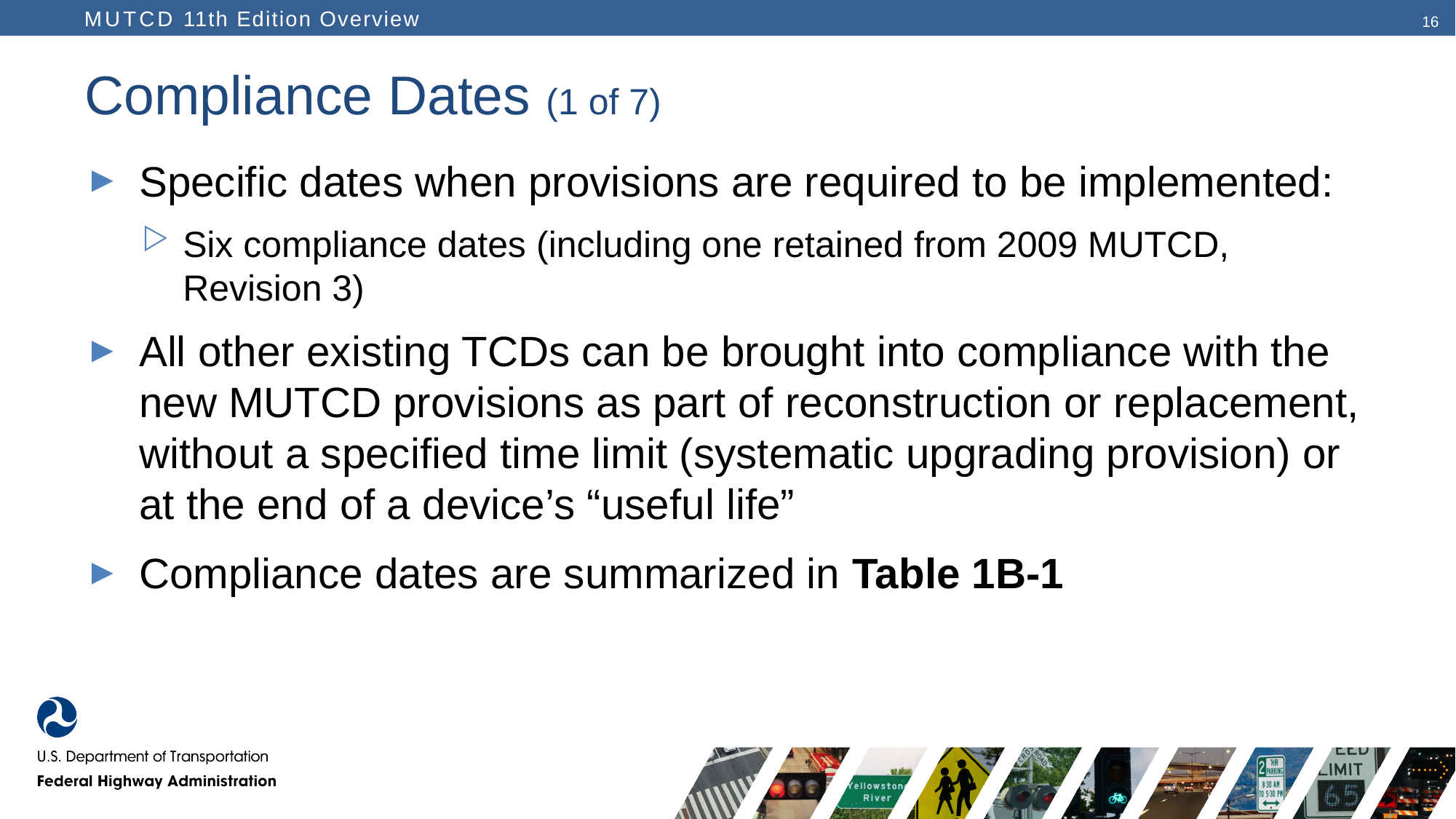

# Compliance Dates (1 of 7)
Specific dates when provisions are required to be implemented:
Six compliance dates (including one retained from 2009 MUTCD, Revision 3)
All other existing TCDs can be brought into compliance with the new MUTCD provisions as part of reconstruction or replacement, without a specified time limit (systematic upgrading provision) or at the end of a device’s “useful life”
Compliance dates are summarized in Table 1B-1